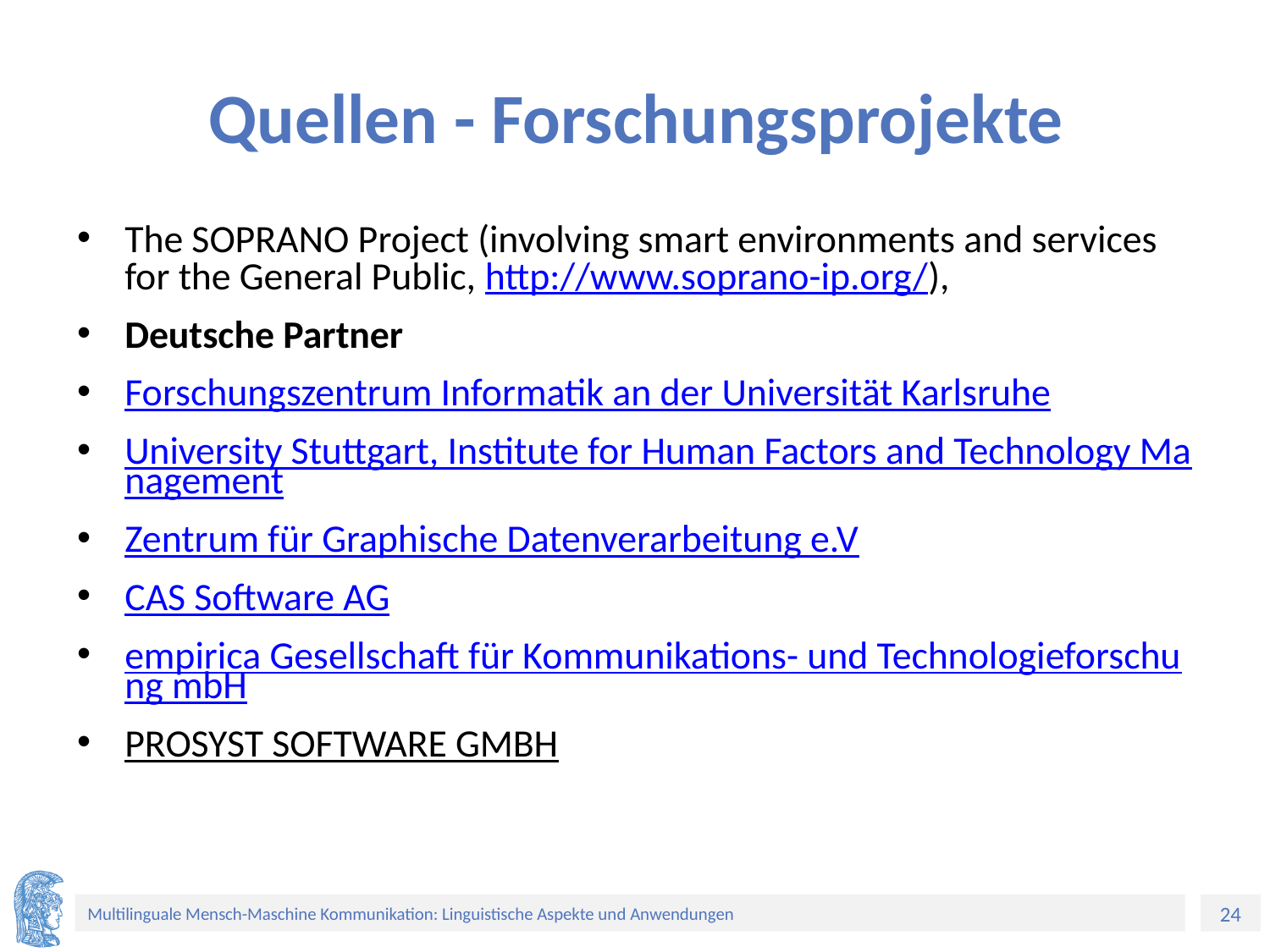

# Quellen - Forschungsprojekte
Τhe SOPRANO Project (involving smart environments and services for the General Public, http://www.soprano-ip.org/),
Deutsche Partner
Forschungszentrum Informatik an der Universität Karlsruhe
University Stuttgart, Institute for Human Factors and Technology Management
Zentrum für Graphische Datenverarbeitung e.V
CAS Software AG
empirica Gesellschaft für Kommunikations- und Technologieforschung mbH
PROSYST SOFTWARE GMBH